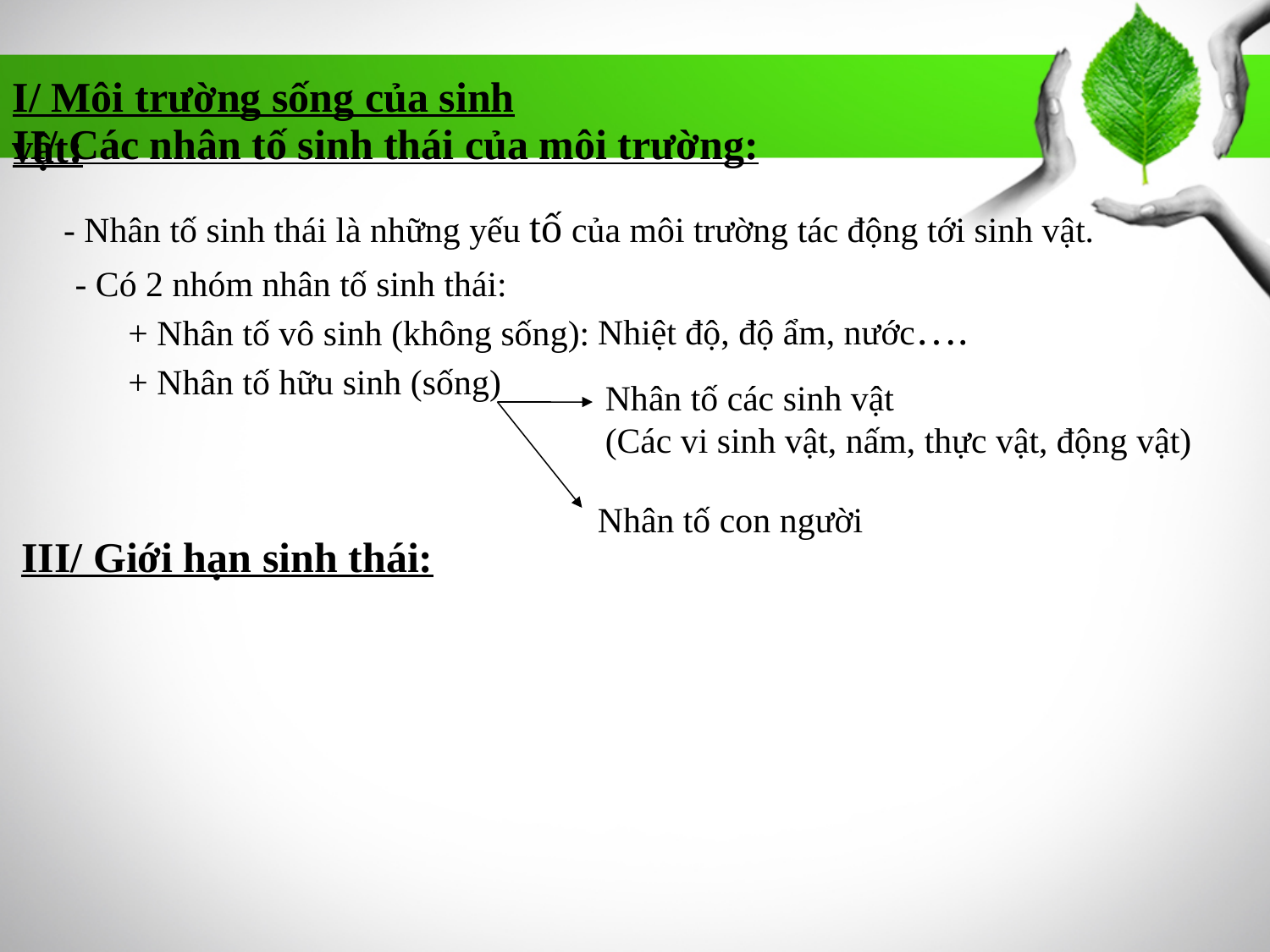

I/ Môi trường sống của sinh vật:
II/ Các nhân tố sinh thái của môi trường:
    - Nhân tố sinh thái là những yếu tố của môi trường tác động tới sinh vật.
       - Có 2 nhóm nhân tố sinh thái:
             + Nhân tố vô sinh (không sống):
             + Nhân tố hữu sinh (sống)
Nhiệt độ, độ ẩm, nước….
Nhân tố các sinh vật
(Các vi sinh vật, nấm, thực vật, động vật)

Nhân tố con người
III/ Giới hạn sinh thái: